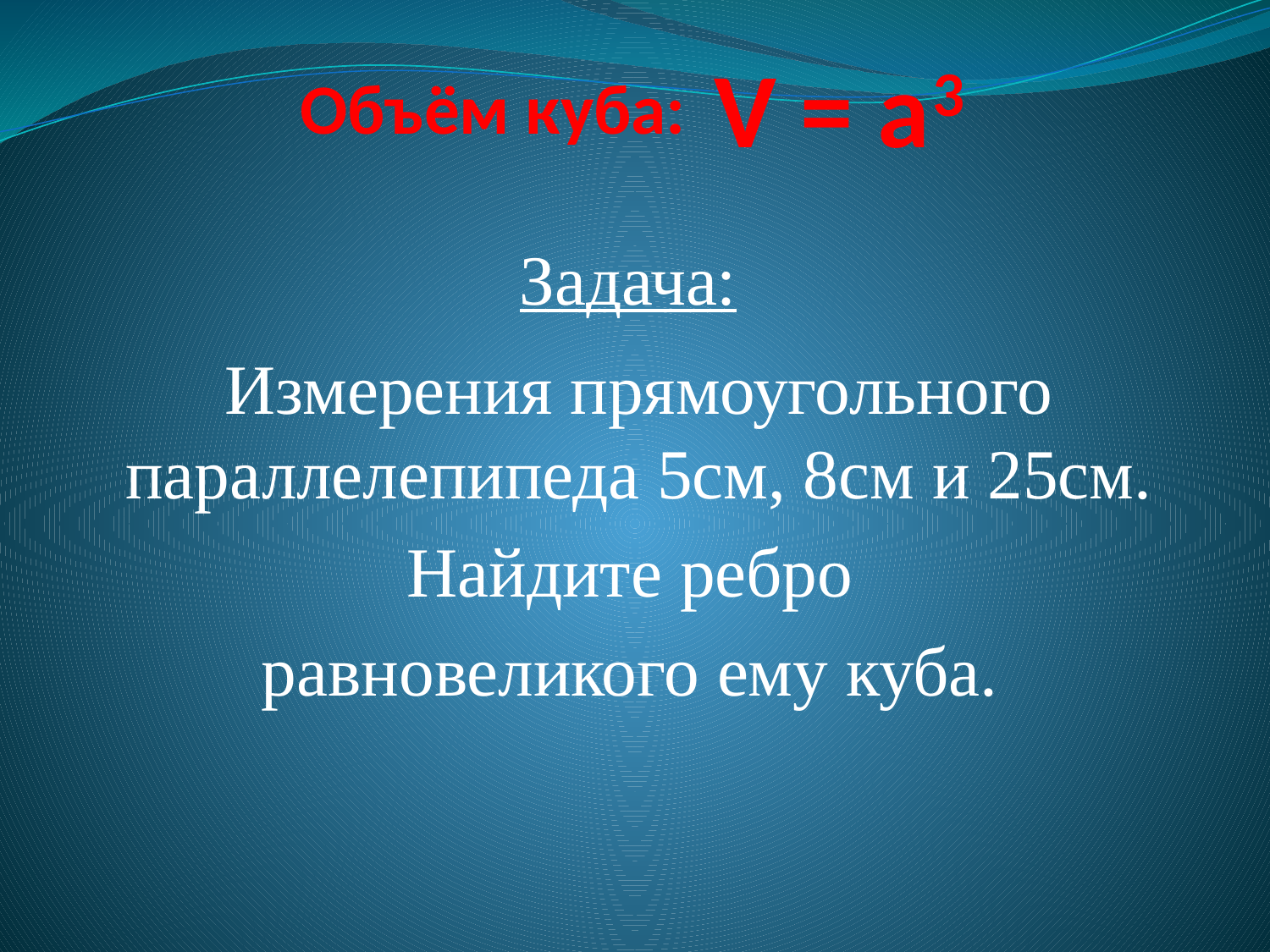

3
Объём куба:
V = a
Задача:
Измерения прямоугольного параллелепипеда 5см, 8см и 25см.
Найдите ребро
равновеликого ему куба.